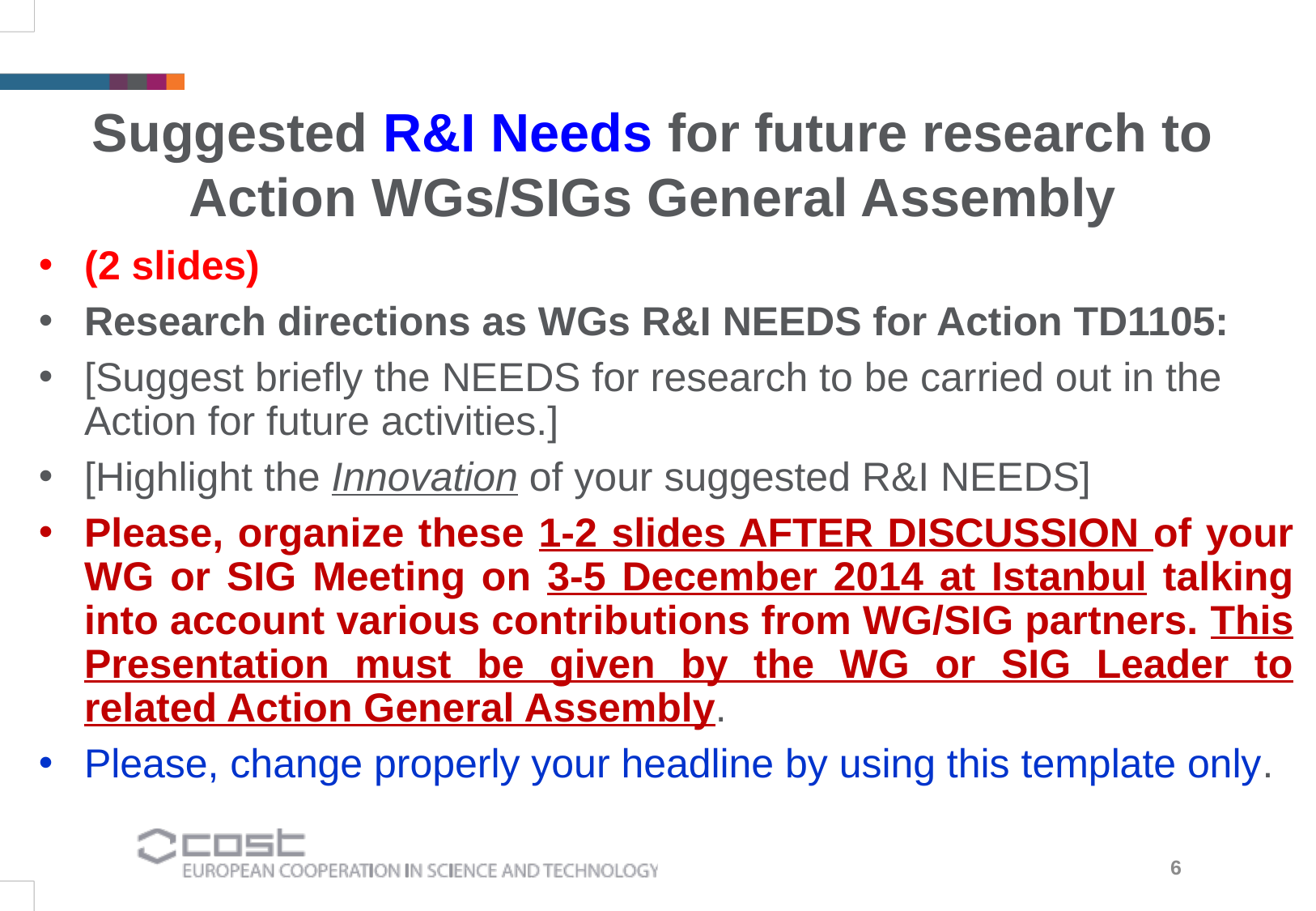

Suggested R&I Needs for future research to Action WGs/SIGs General Assembly
(2 slides)
Research directions as WGs R&I NEEDS for Action TD1105:
[Suggest briefly the NEEDS for research to be carried out in the Action for future activities.]
[Highlight the Innovation of your suggested R&I NEEDS]
Please, organize these 1-2 slides AFTER DISCUSSION of your WG or SIG Meeting on 3-5 December 2014 at Istanbul talking into account various contributions from WG/SIG partners. This Presentation must be given by the WG or SIG Leader to related Action General Assembly.
Please, change properly your headline by using this template only.
6